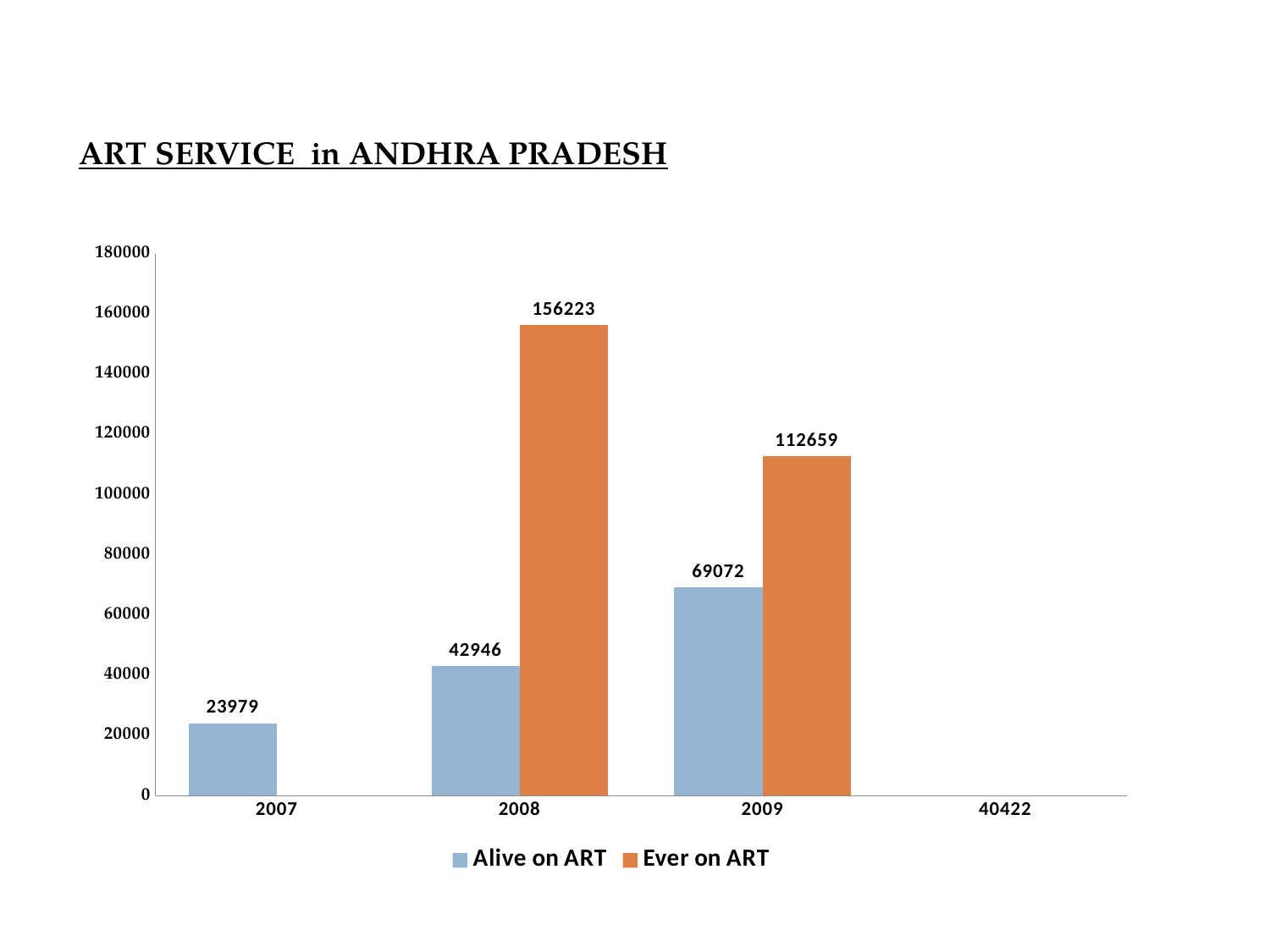

ART SERVICE  in ANDHRA PRADESH

### Chart

| Category | Alive on ART | Ever on ART |
|---|---|---|
| 2007 | 23979.0 | None |
| 2008 | 42946.0 | 156223.0 |
| 2009 | 69072.0 | 112659.0 |
| 40422 | None | None |